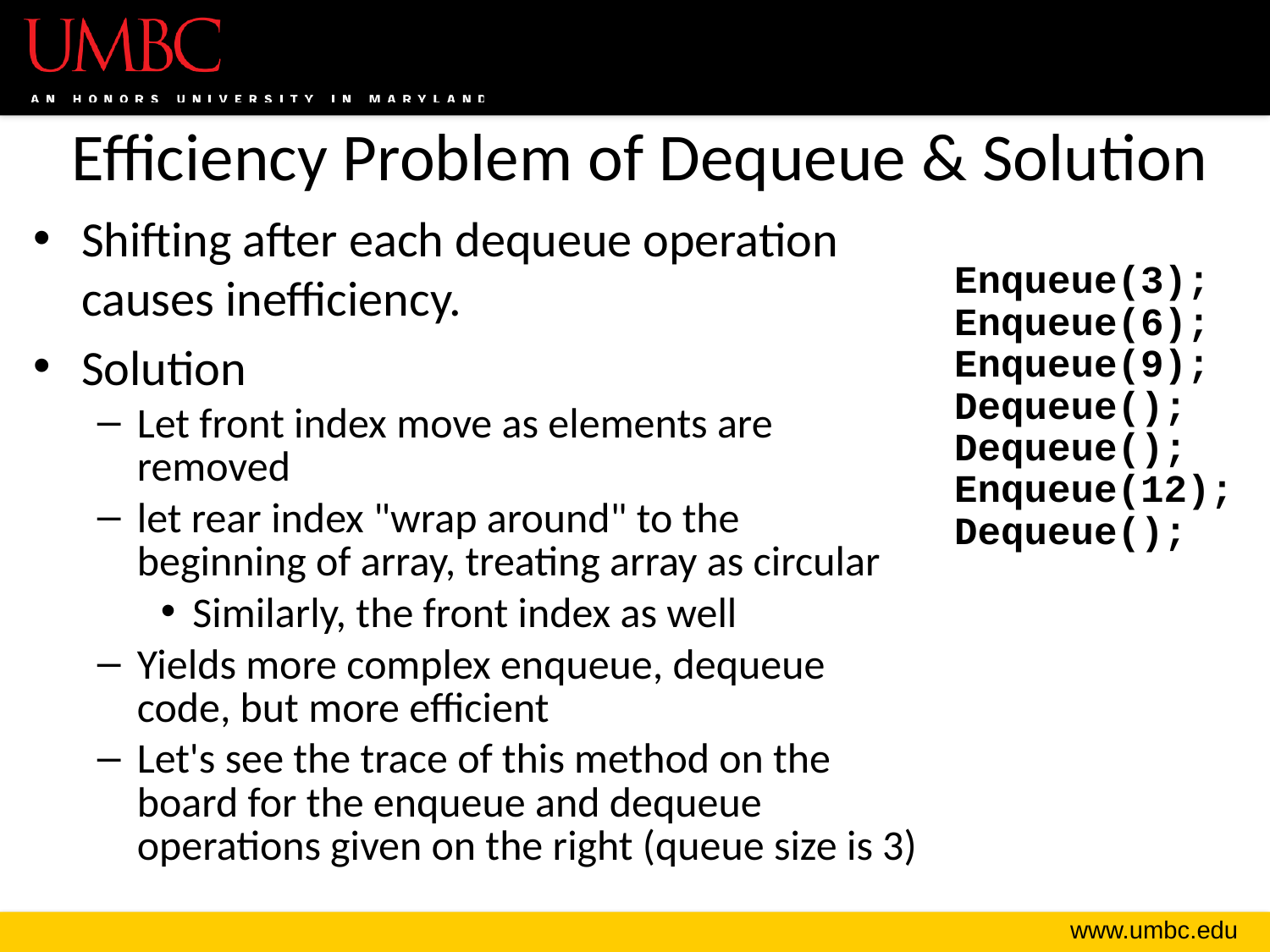

# Efficiency Problem of Dequeue & Solution
Shifting after each dequeue operation causes inefficiency.
Solution
Let front index move as elements are removed
let rear index "wrap around" to the beginning of array, treating array as circular
Similarly, the front index as well
Yields more complex enqueue, dequeue code, but more efficient
Let's see the trace of this method on the board for the enqueue and dequeue operations given on the right (queue size is 3)
Enqueue(3);
Enqueue(6);
Enqueue(9);
Dequeue();
Dequeue();
Enqueue(12);
Dequeue();